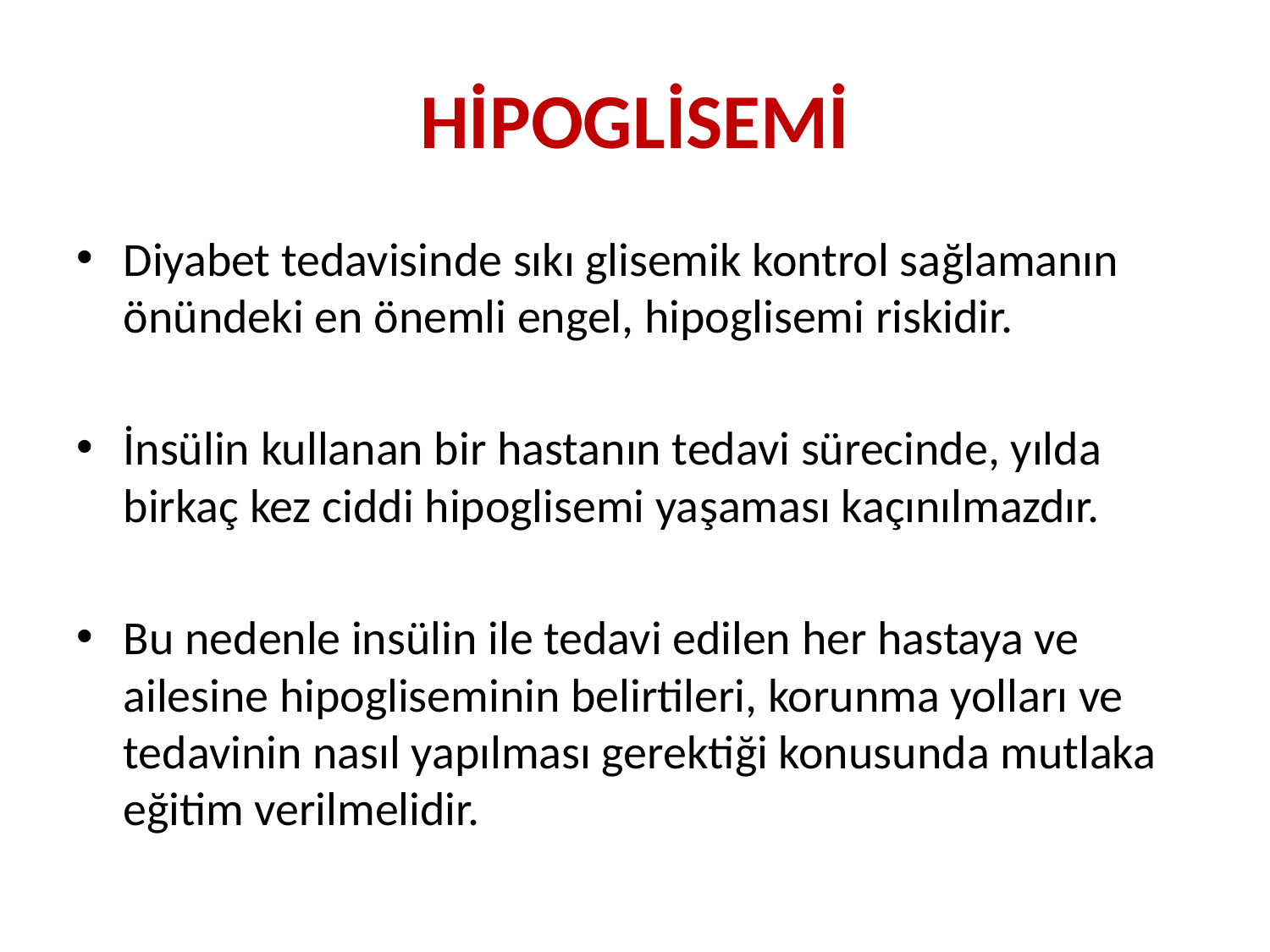

# HİPOGLİSEMİ
Diyabet tedavisinde sıkı glisemik kontrol sağlamanın önündeki en önemli engel, hipoglisemi riskidir.

İnsülin kullanan bir hastanın tedavi sürecinde, yılda birkaç kez ciddi hipoglisemi yaşaması kaçınılmazdır.

Bu nedenle insülin ile tedavi edilen her hastaya ve ailesine hipogliseminin belirtileri, korunma yolları ve tedavinin nasıl yapılması gerektiği konusunda mutlaka eğitim verilmelidir.